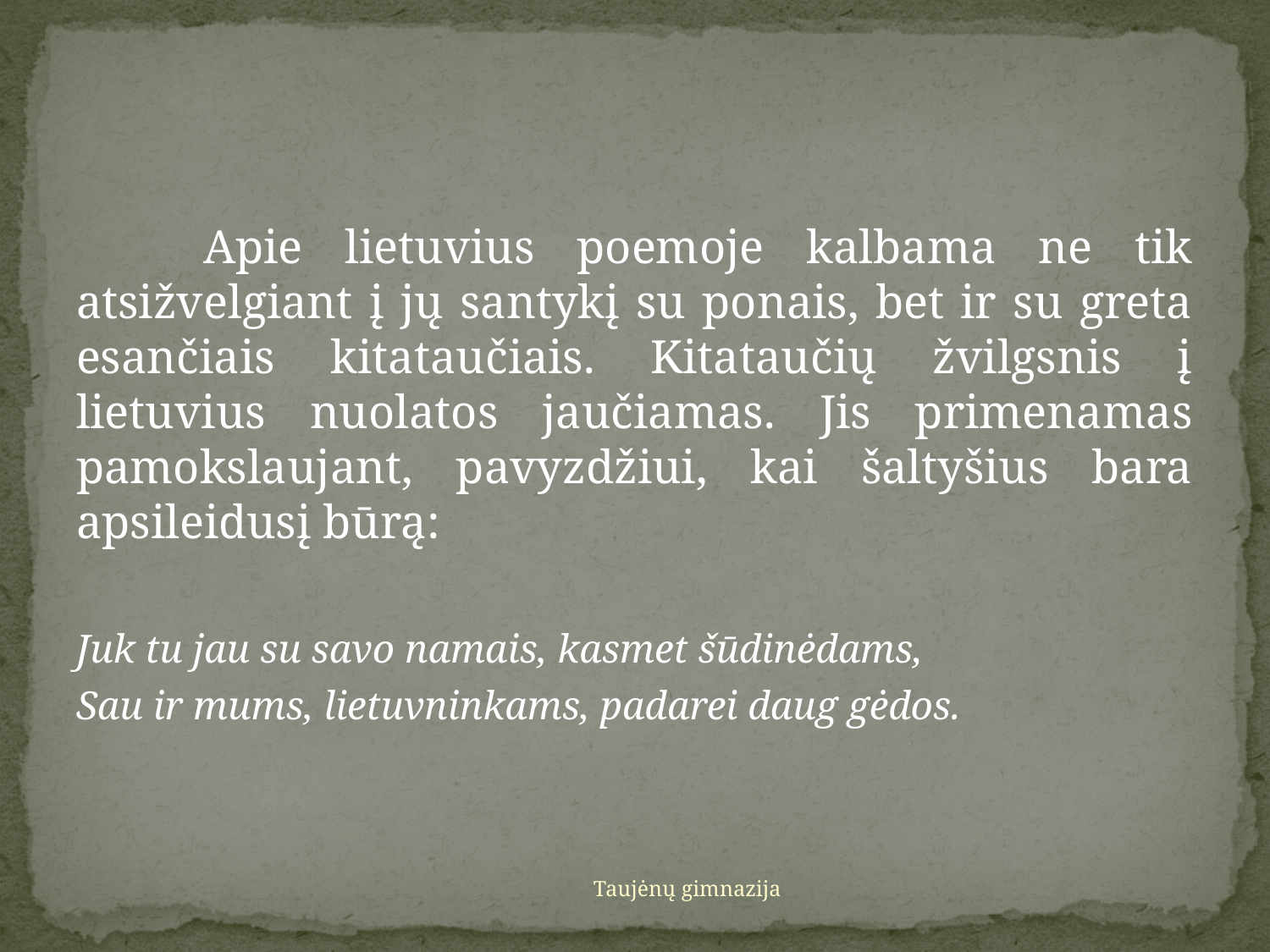

Apie lietuvius poemoje kalbama ne tik atsižvelgiant į jų santykį su ponais, bet ir su greta esančiais kitataučiais. Kitataučių žvilgsnis į lietuvius nuolatos jaučiamas. Jis primenamas pamokslaujant, pavyzdžiui, kai šaltyšius bara apsileidusį būrą:

Juk tu jau su savo namais, kasmet šūdinėdams,
Sau ir mums, lietuvninkams, padarei daug gėdos.
Taujėnų gimnazija